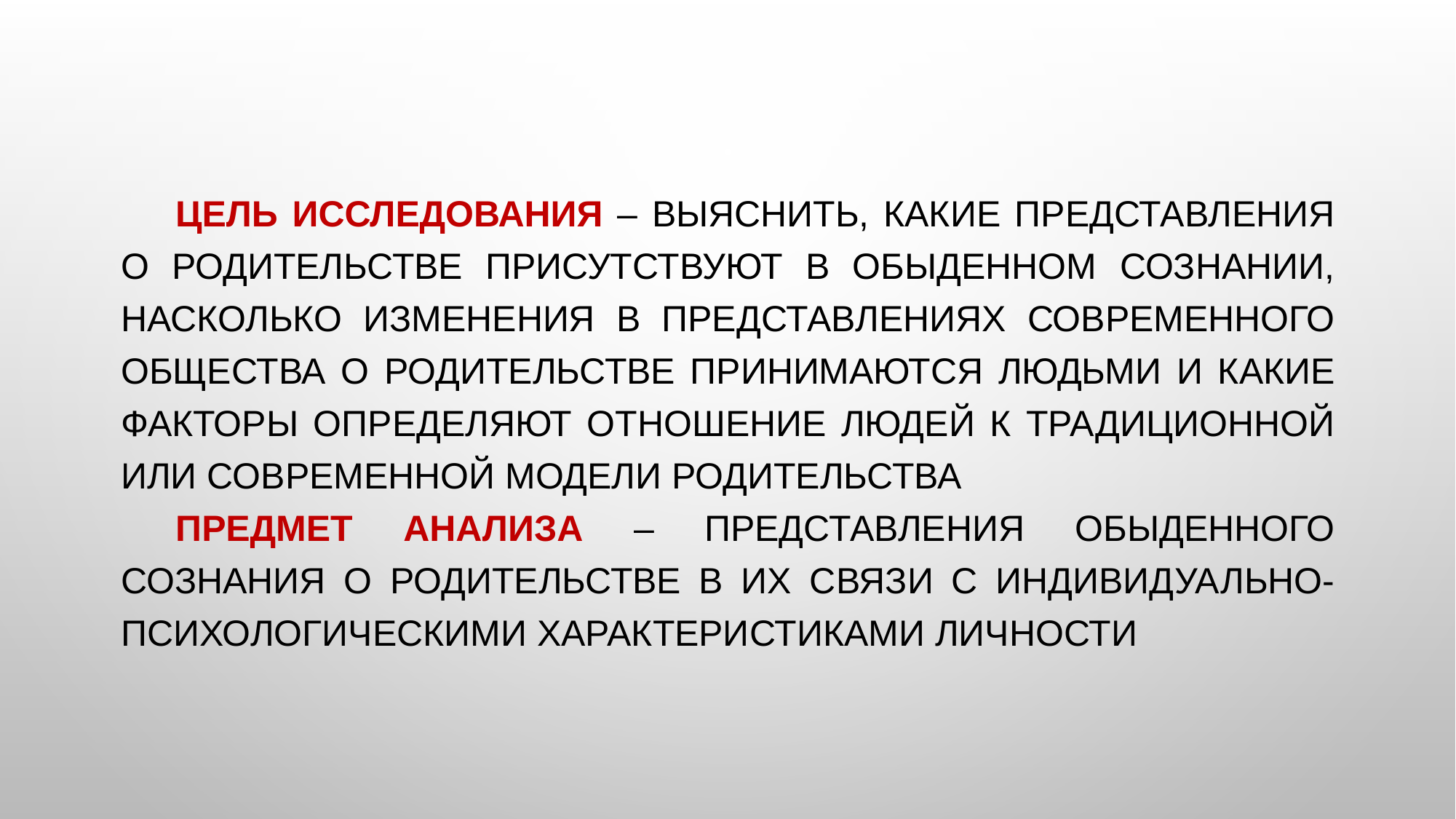

Цель исследования – выяснить, какие представления о родительстве присутствуют в обыденном сознании, насколько изменения в представлениях современного общества о родительстве принимаются людьми и какие факторы определяют отношение людей к традиционной или современной модели родительства
Предмет анализа – представления обыденного сознания о родительстве в их связи с индивидуально-психологическими характеристиками личности